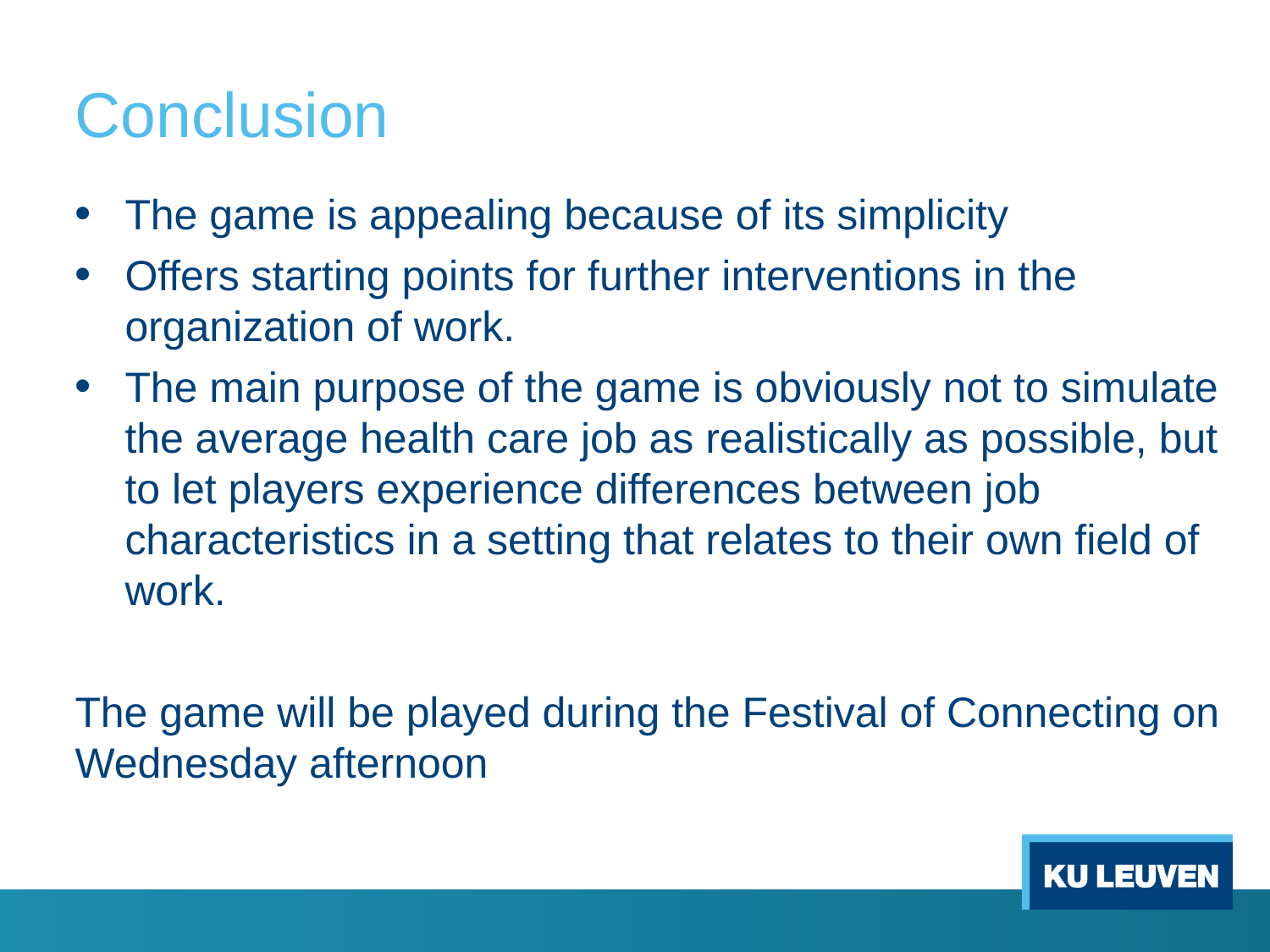

# Conclusion
The game is appealing because of its simplicity
Offers starting points for further interventions in the organization of work.
The main purpose of the game is obviously not to simulate the average health care job as realistically as possible, but to let players experience differences between job characteristics in a setting that relates to their own field of work.

The game will be played during the Festival of Connecting on Wednesday afternoon